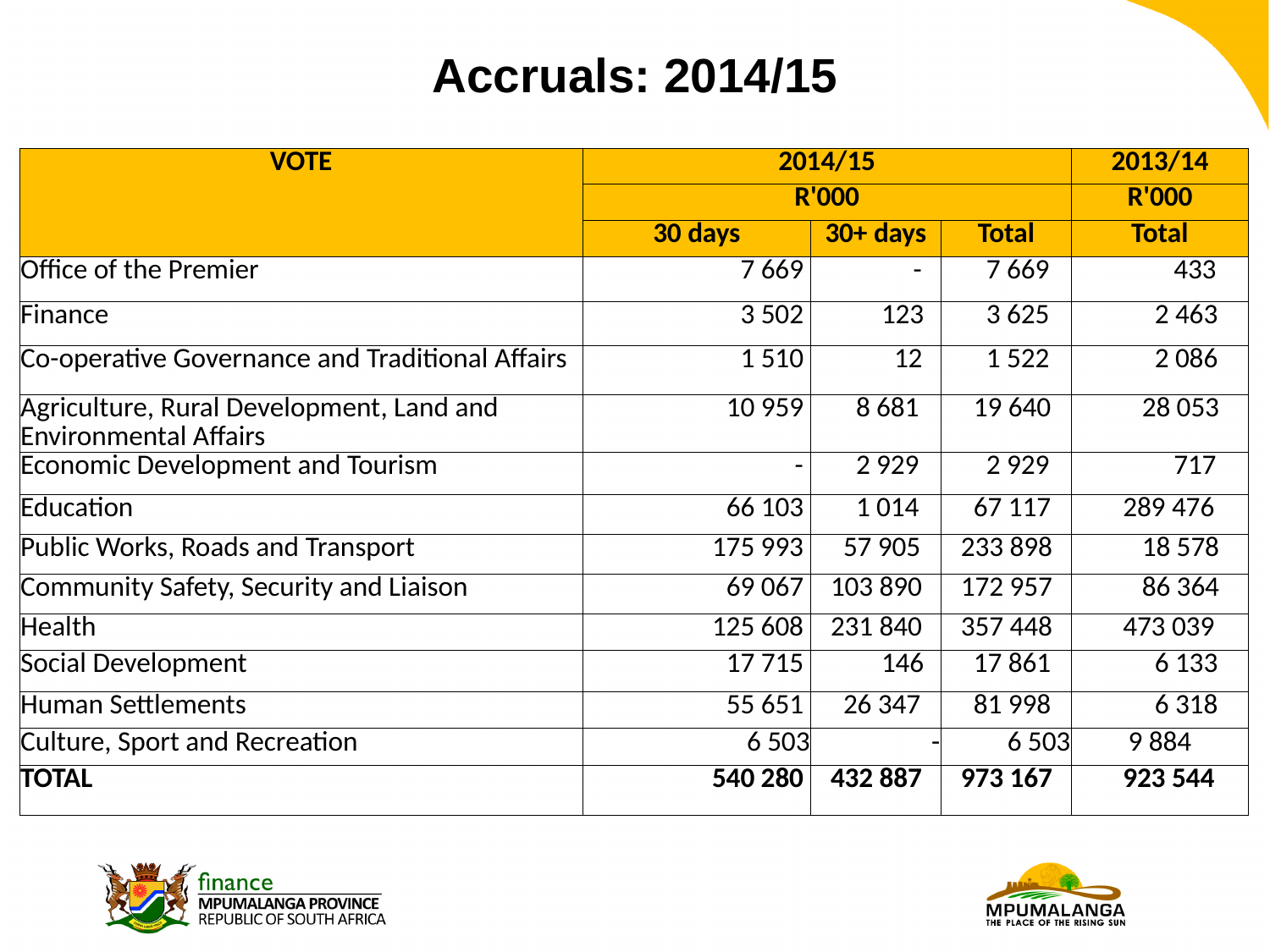

# Accruals: 2014/15
| VOTE | 2014/15 |  |  | 2013/14 |
| --- | --- | --- | --- | --- |
|  | R'000 |  |  | R'000 |
|  | 30 days | 30+ days | Total | Total |
| Office of the Premier | 7 669 | - | 7 669 | 433 |
| Finance | 3 502 | 123 | 3 625 | 2 463 |
| Co-operative Governance and Traditional Affairs | 1 510 | 12 | 1 522 | 2 086 |
| Agriculture, Rural Development, Land and Environmental Affairs | 10 959 | 8 681 | 19 640 | 28 053 |
| Economic Development and Tourism | - | 2 929 | 2 929 | 717 |
| Education | 66 103 | 1 014 | 67 117 | 289 476 |
| Public Works, Roads and Transport | 175 993 | 57 905 | 233 898 | 18 578 |
| Community Safety, Security and Liaison | 69 067 | 103 890 | 172 957 | 86 364 |
| Health | 125 608 | 231 840 | 357 448 | 473 039 |
| Social Development | 17 715 | 146 | 17 861 | 6 133 |
| Human Settlements | 55 651 | 26 347 | 81 998 | 6 318 |
| Culture, Sport and Recreation | 6 503 | - | 6 503 | 9 884 |
| TOTAL | 540 280 | 432 887 | 973 167 | 923 544 |